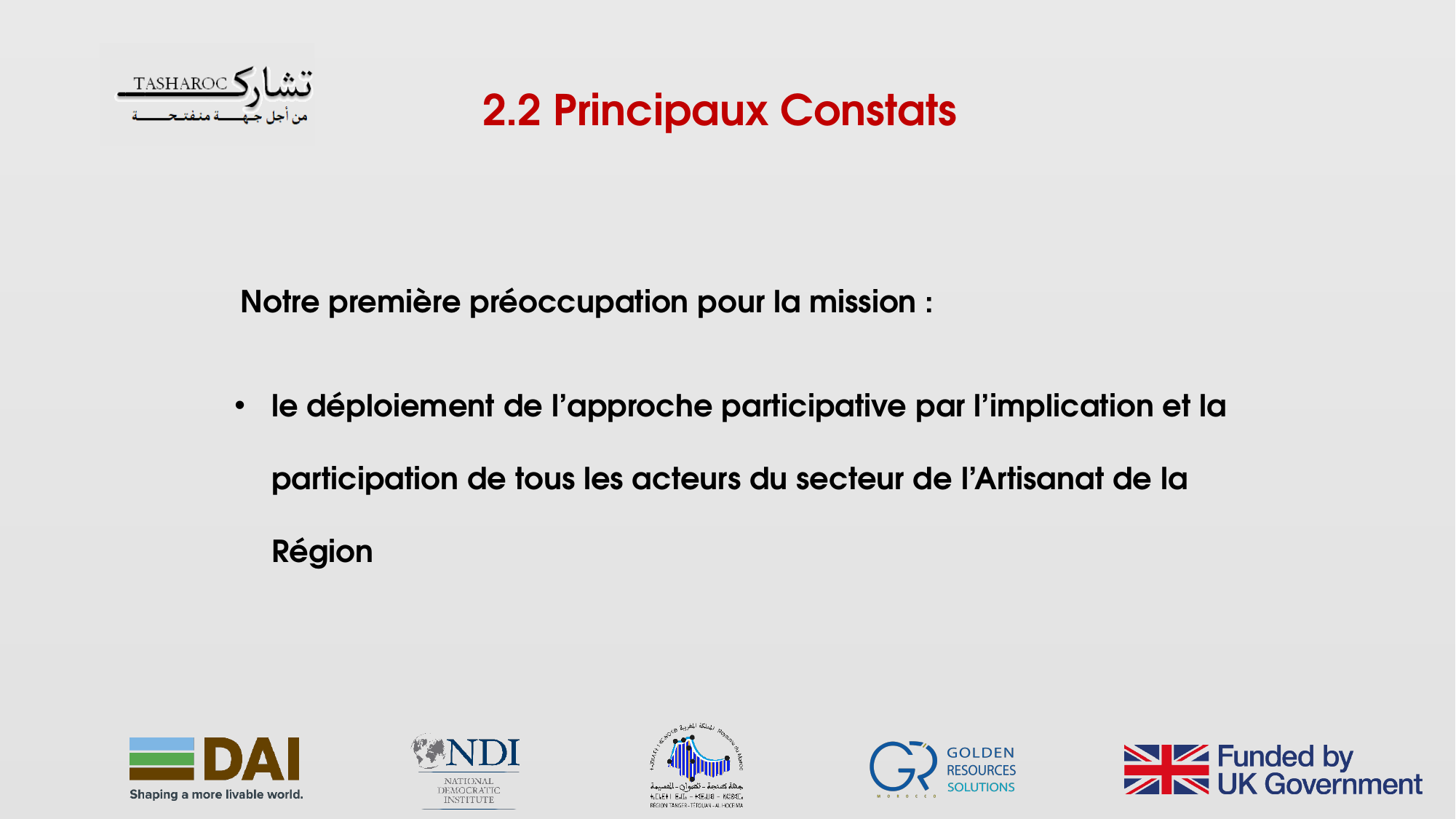

2.2 Principaux Constats

Notre première préoccupation pour la mission :

le déploiement de l’approche participative par l’implication et la participation de tous les acteurs du secteur de l’Artisanat de la Région